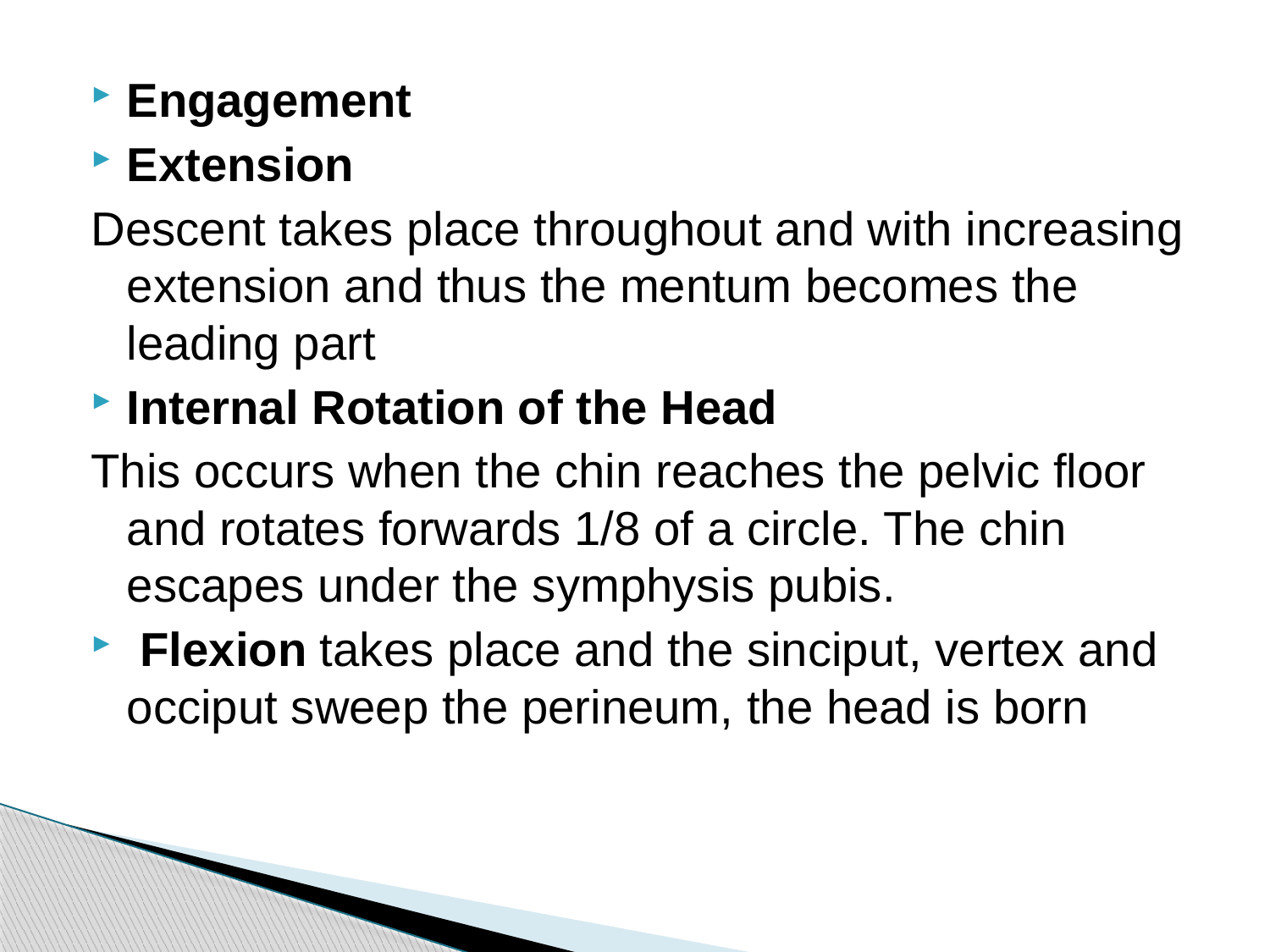

Engagement
Extension
Descent takes place throughout and with increasing extension and thus the mentum becomes the leading part
Internal Rotation of the Head
This occurs when the chin reaches the pelvic floor and rotates forwards 1/8 of a circle. The chin escapes under the symphysis pubis.
 Flexion takes place and the sinciput, vertex and occiput sweep the perineum, the head is born